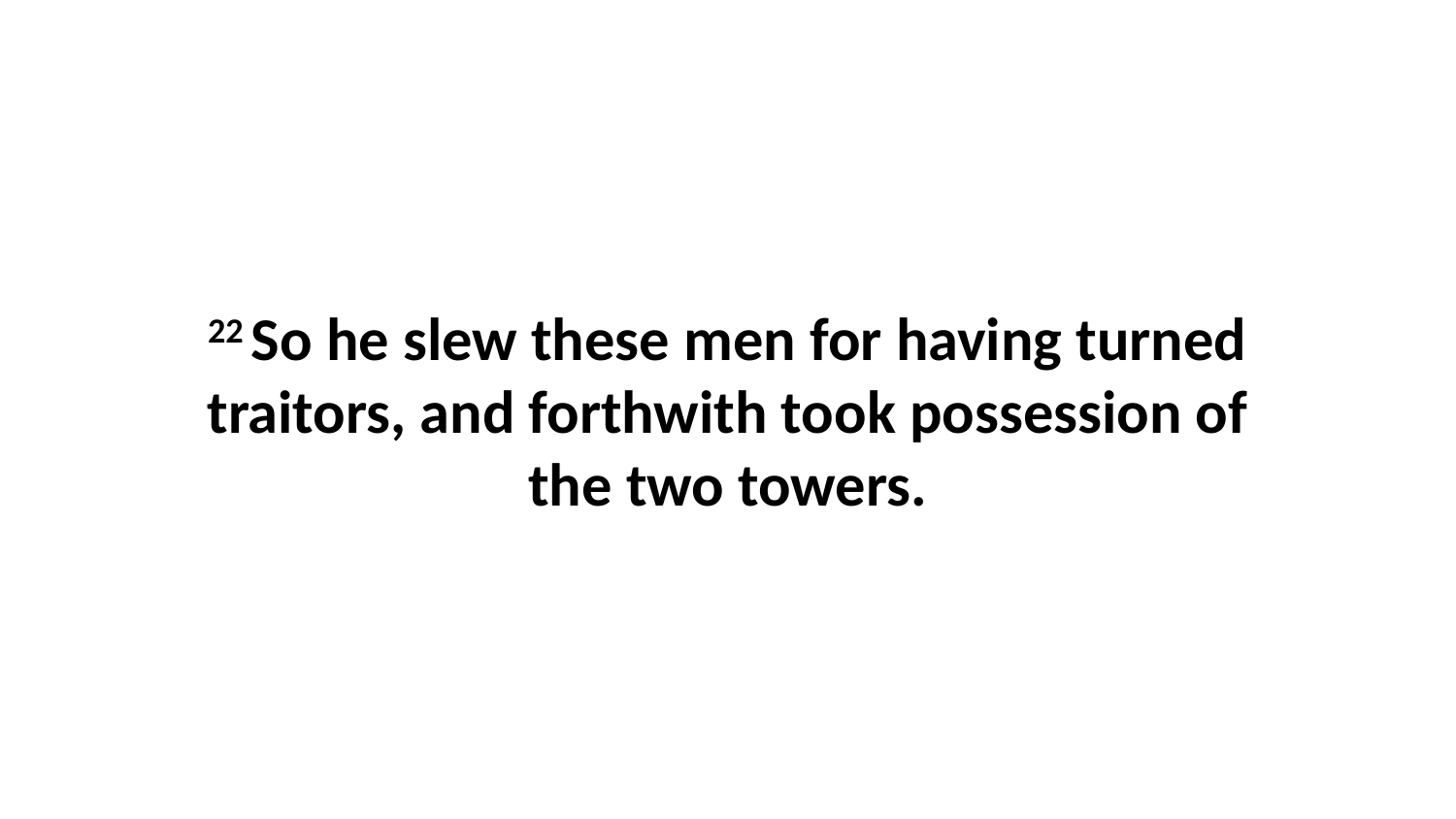

22 So he slew these men for having turned traitors, and forthwith took possession of the two towers.